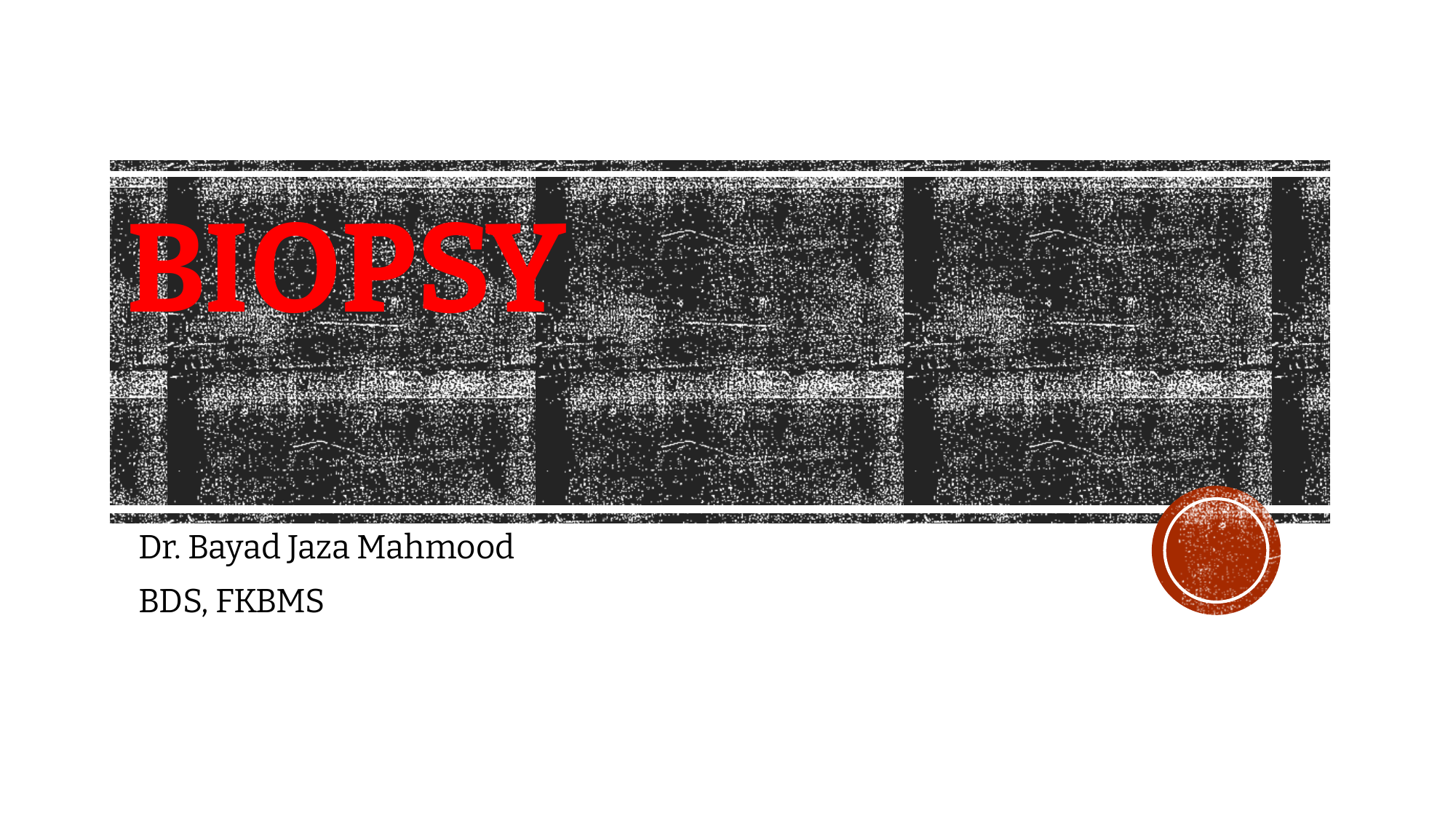

# BIOPSY
Dr. Bayad Jaza Mahmood
BDS, FKBMS